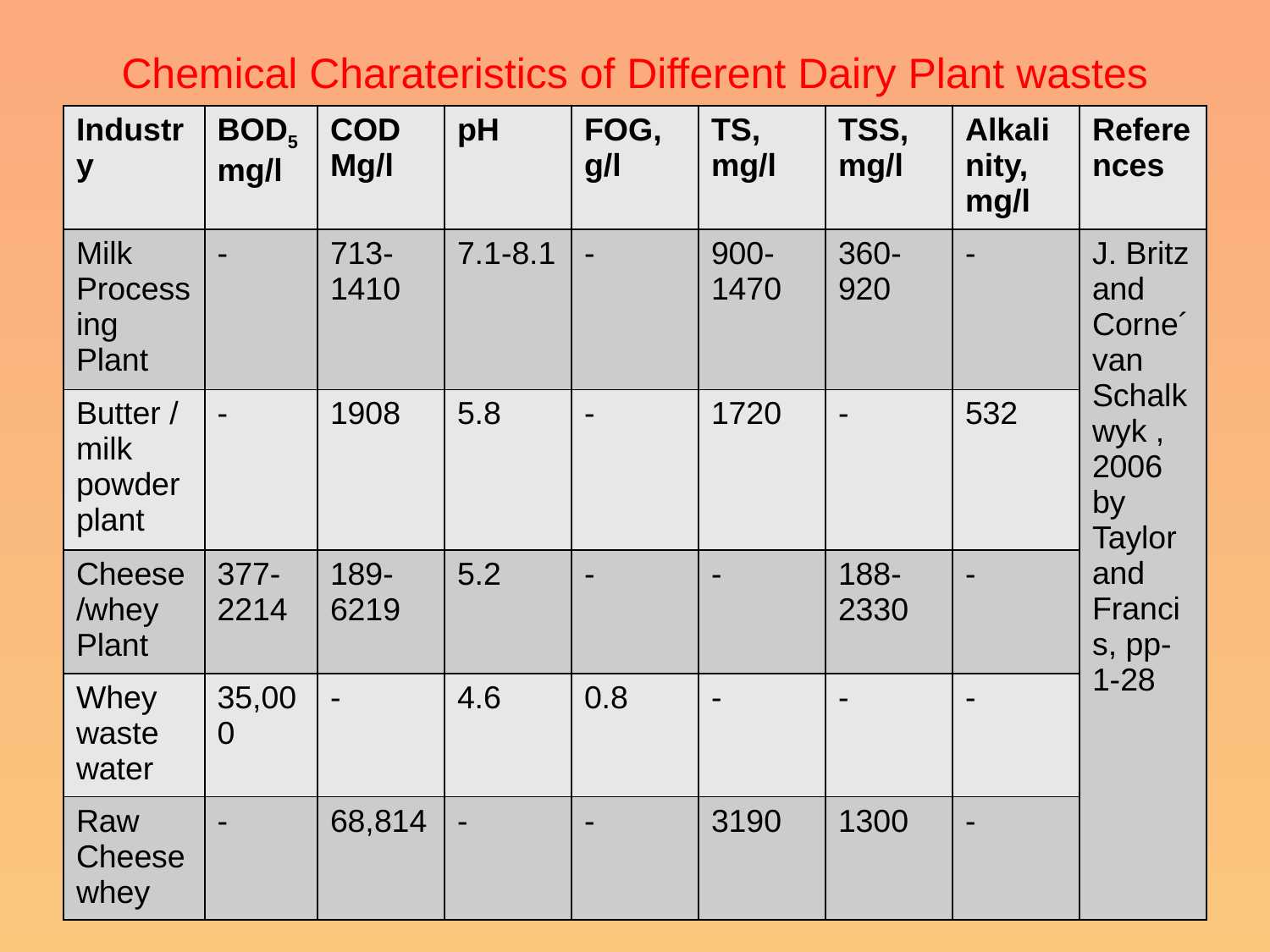

# Chemical Charateristics of Different Dairy Plant wastes
| Industry | BOD5 mg/l | COD Mg/l | pH | FOG, g/l | TS, mg/l | TSS, mg/l | Alkalinity, mg/l | References |
| --- | --- | --- | --- | --- | --- | --- | --- | --- |
| Milk Processing Plant | - | 713-1410 | 7.1-8.1 | - | 900-1470 | 360-920 | - | J. Britz and Corne´ van Schalkwyk , 2006 by Taylor and Francis, pp-1-28 |
| Butter /milk powder plant | - | 1908 | 5.8 | - | 1720 | - | 532 |  |
| Cheese /whey Plant | 377-2214 | 189-6219 | 5.2 | - | - | 188-2330 | - |  |
| Whey waste water | 35,000 | - | 4.6 | 0.8 | - | - | - |  |
| Raw Cheese whey | - | 68,814 | - | - | 3190 | 1300 | - |  |